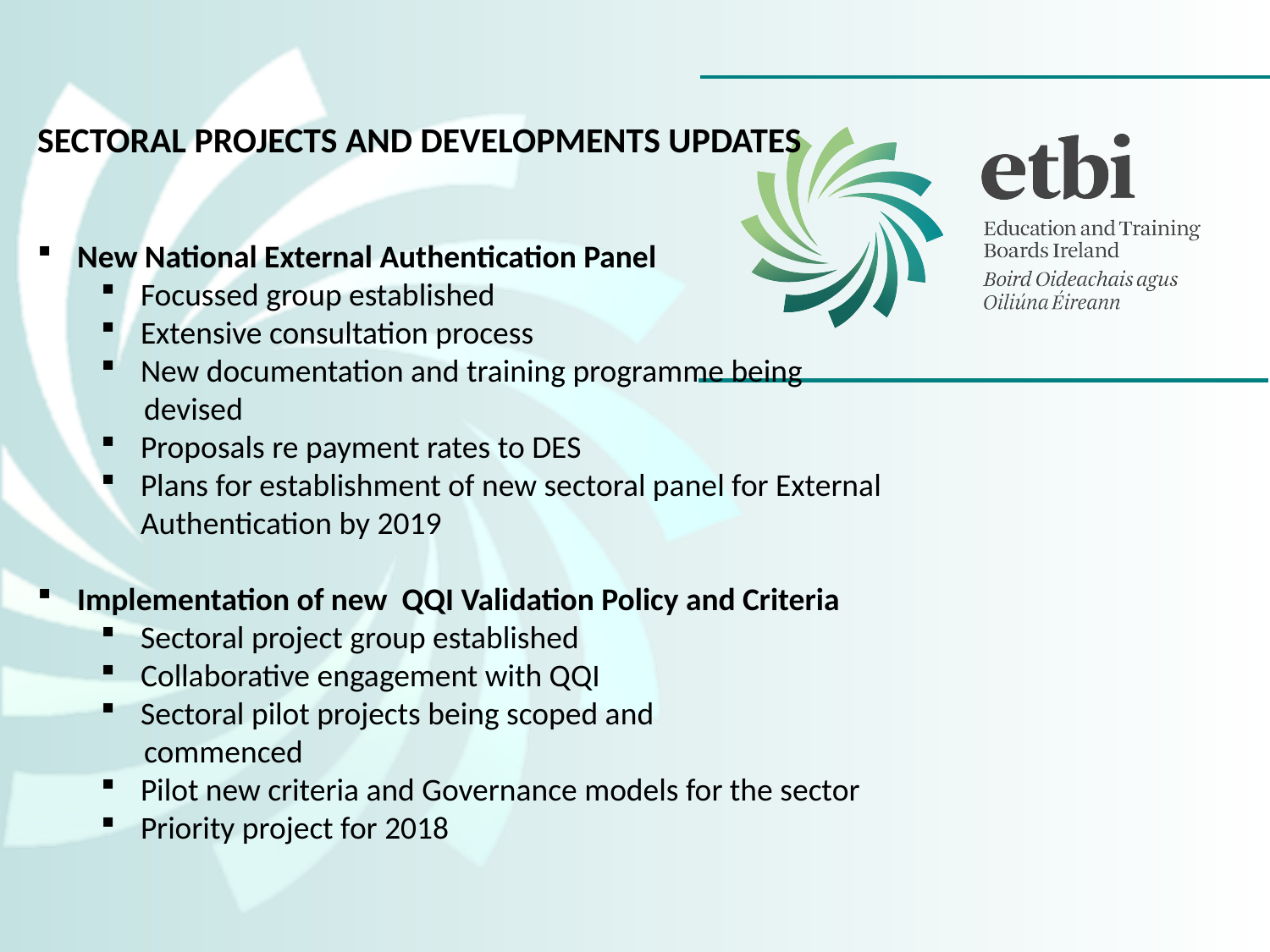

SECTORAL PROJECTS AND DEVELOPMENTS UPDATES

New National External Authentication Panel
Focussed group established
Extensive consultation process
New documentation and training programme being
      devised
Proposals re payment rates to DES
Plans for establishment of new sectoral panel for External Authentication by 2019

Implementation of new  QQI Validation Policy and Criteria
Sectoral project group established
Collaborative engagement with QQI
Sectoral pilot projects being scoped and
      commenced
Pilot new criteria and Governance models for the sector
Priority project for 2018